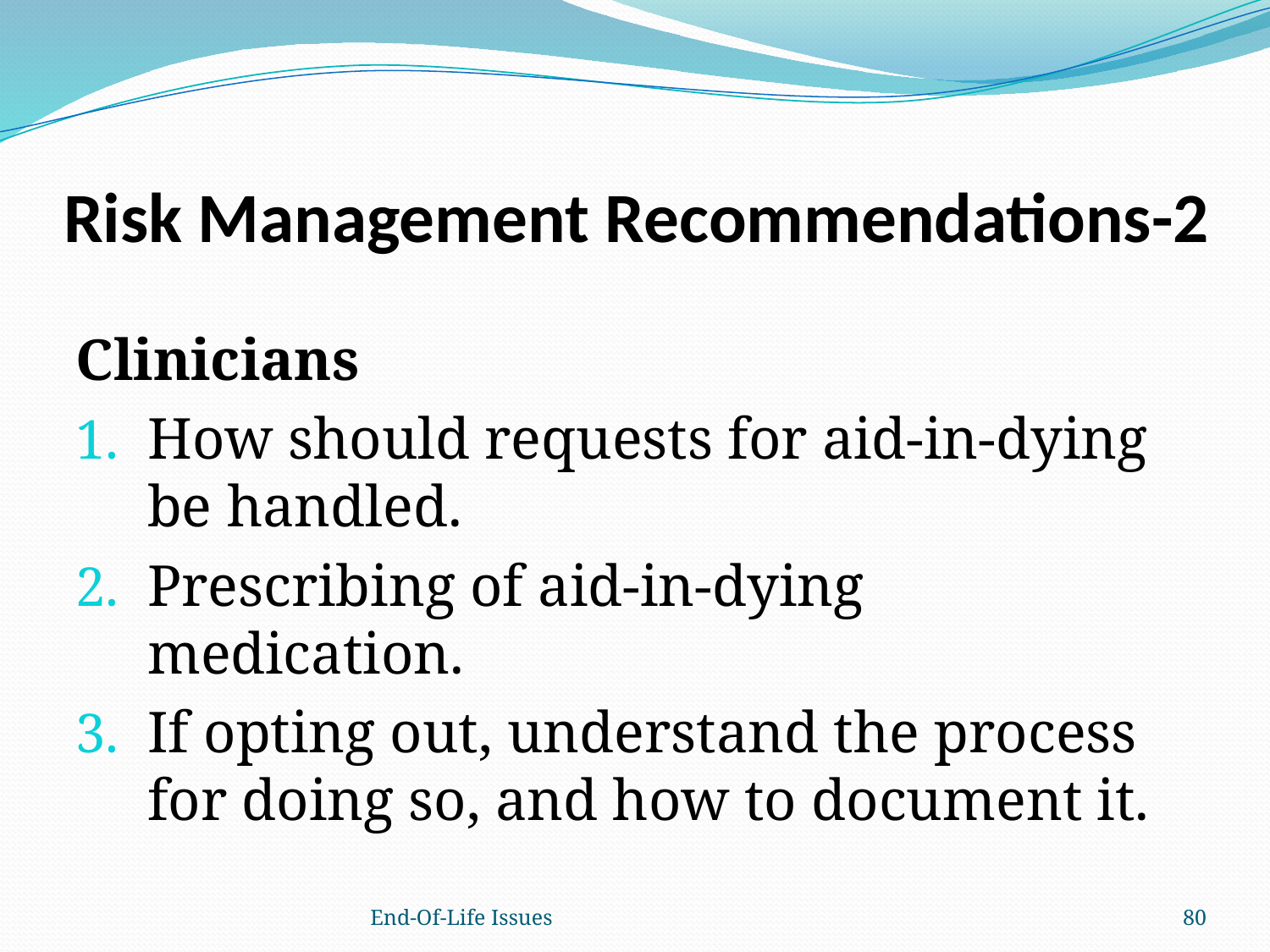

# Risk Management Recommendations-2
Clinicians
How should requests for aid-in-dying be handled.
Prescribing of aid-in-dying medication.
If opting out, understand the process for doing so, and how to document it.
End-Of-Life Issues
80